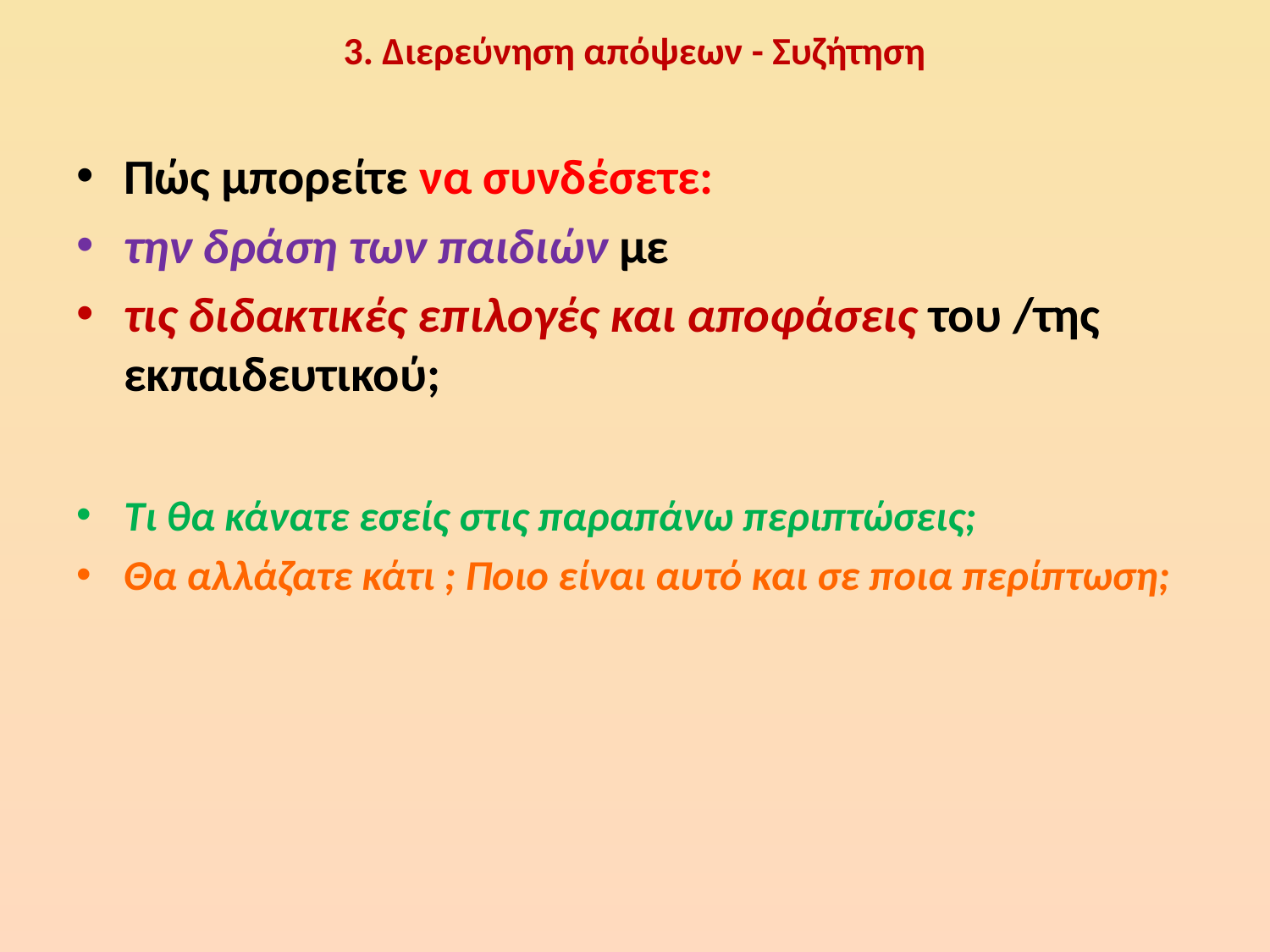

# 3. Διερεύνηση απόψεων - Συζήτηση
Πώς μπορείτε να συνδέσετε:
την δράση των παιδιών με
τις διδακτικές επιλογές και αποφάσεις του /της εκπαιδευτικού;

Τι θα κάνατε εσείς στις παραπάνω περιπτώσεις;
Θα αλλάζατε κάτι ; Ποιο είναι αυτό και σε ποια περίπτωση;